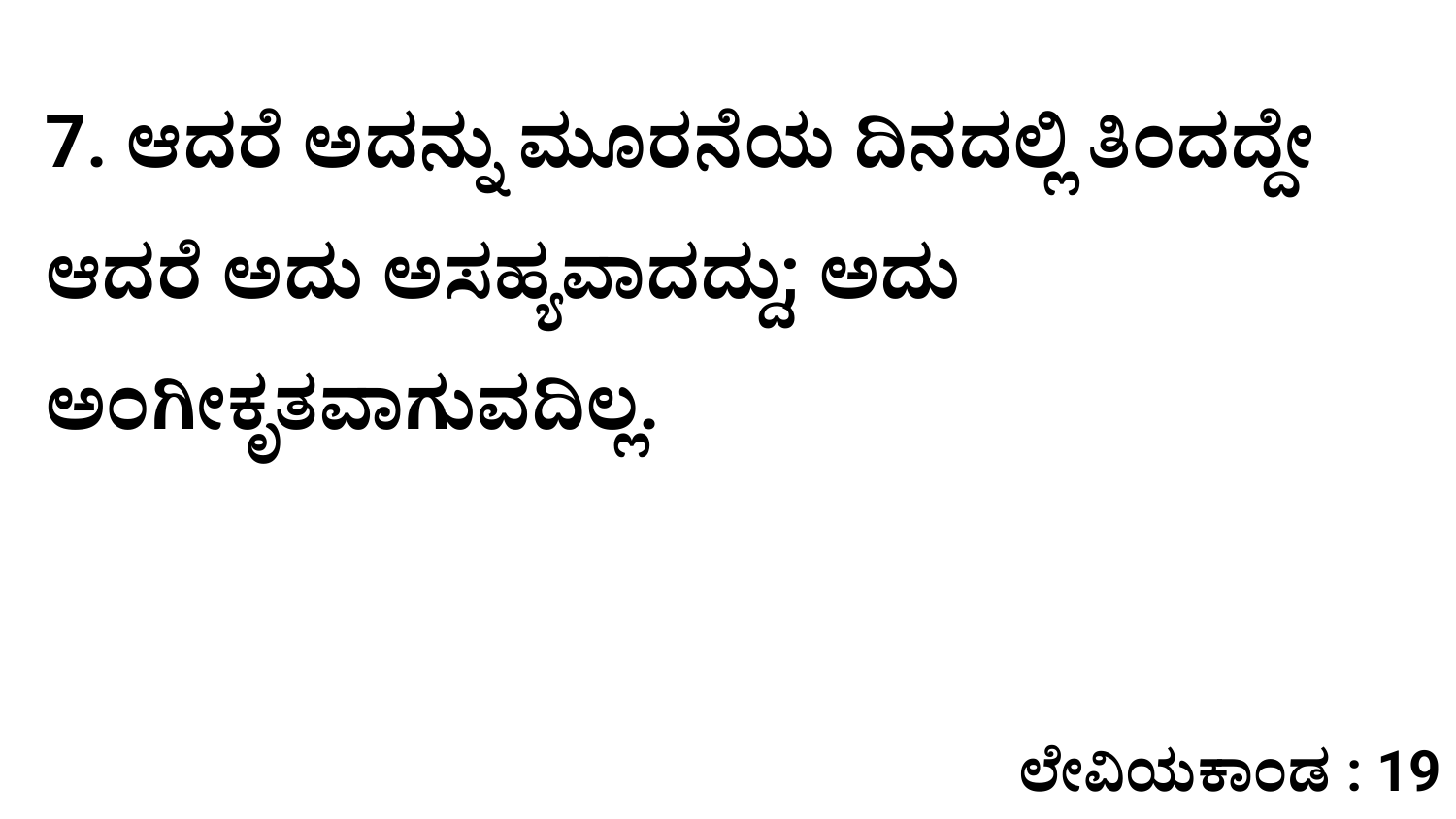

7. ಆದರೆ ಅದನ್ನು ಮೂರನೆಯ ದಿನದಲ್ಲಿ ತಿಂದದ್ದೇ ಆದರೆ ಅದು ಅಸಹ್ಯವಾದದ್ದು; ಅದು ಅಂಗೀಕೃತವಾಗುವದಿಲ್ಲ.
ಲೇವಿಯಕಾಂಡ : 19